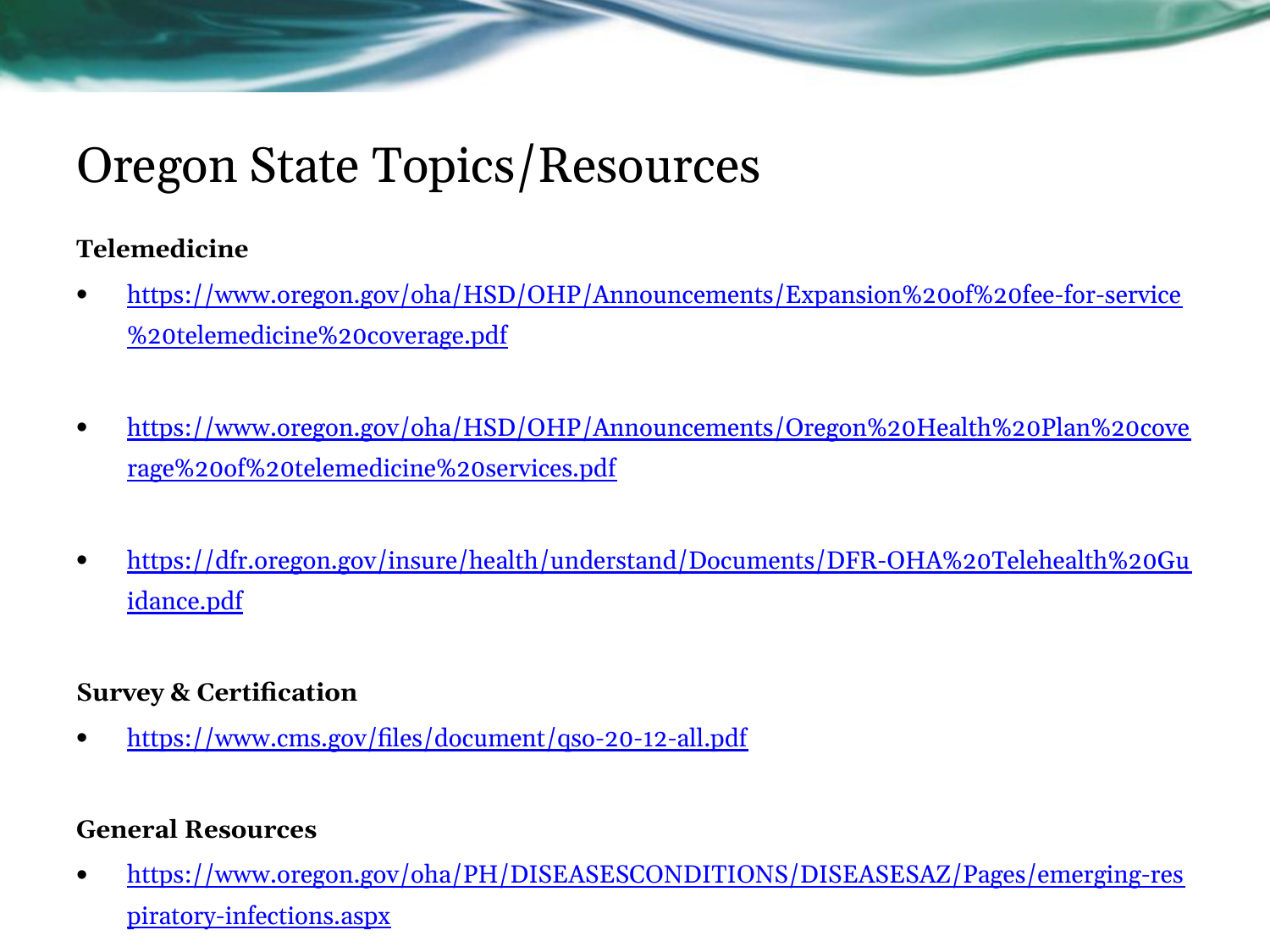

# Oregon State Topics/Resources
Telemedicine
https://www.oregon.gov/oha/HSD/OHP/Announcements/Expansion%20of%20fee-for-service%20telemedicine%20coverage.pdf

https://www.oregon.gov/oha/HSD/OHP/Announcements/Oregon%20Health%20Plan%20coverage%20of%20telemedicine%20services.pdf

https://dfr.oregon.gov/insure/health/understand/Documents/DFR-OHA%20Telehealth%20Guidance.pdf

Survey & Certification
https://www.cms.gov/files/document/qso-20-12-all.pdf

General Resources
https://www.oregon.gov/oha/PH/DISEASESCONDITIONS/DISEASESAZ/Pages/emerging-respiratory-infections.aspx

https://govstatus.egov.com/or-covid-19